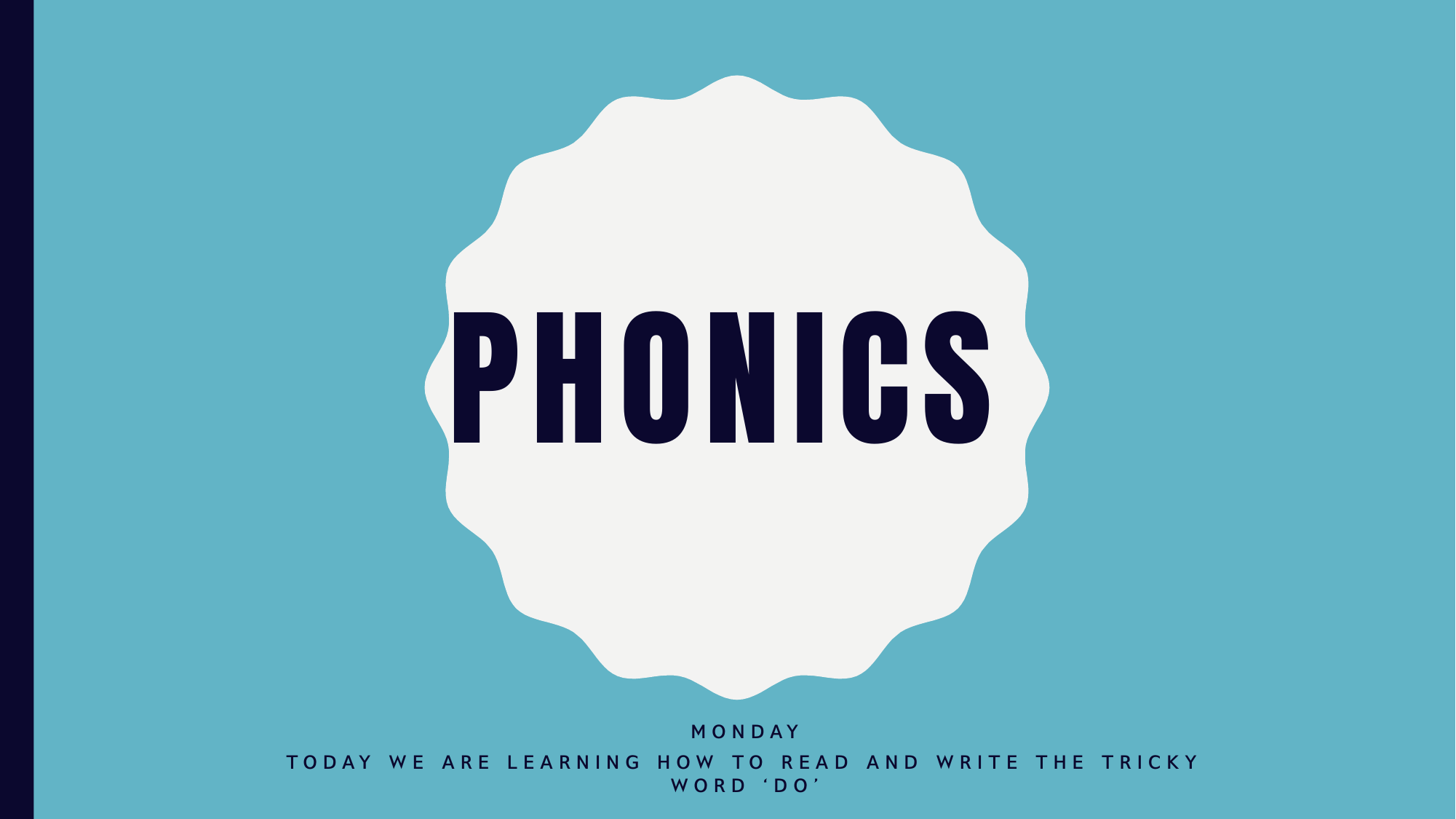

# Phonics
monday
Today we are learning how to read and write the tricky word ‘DO’